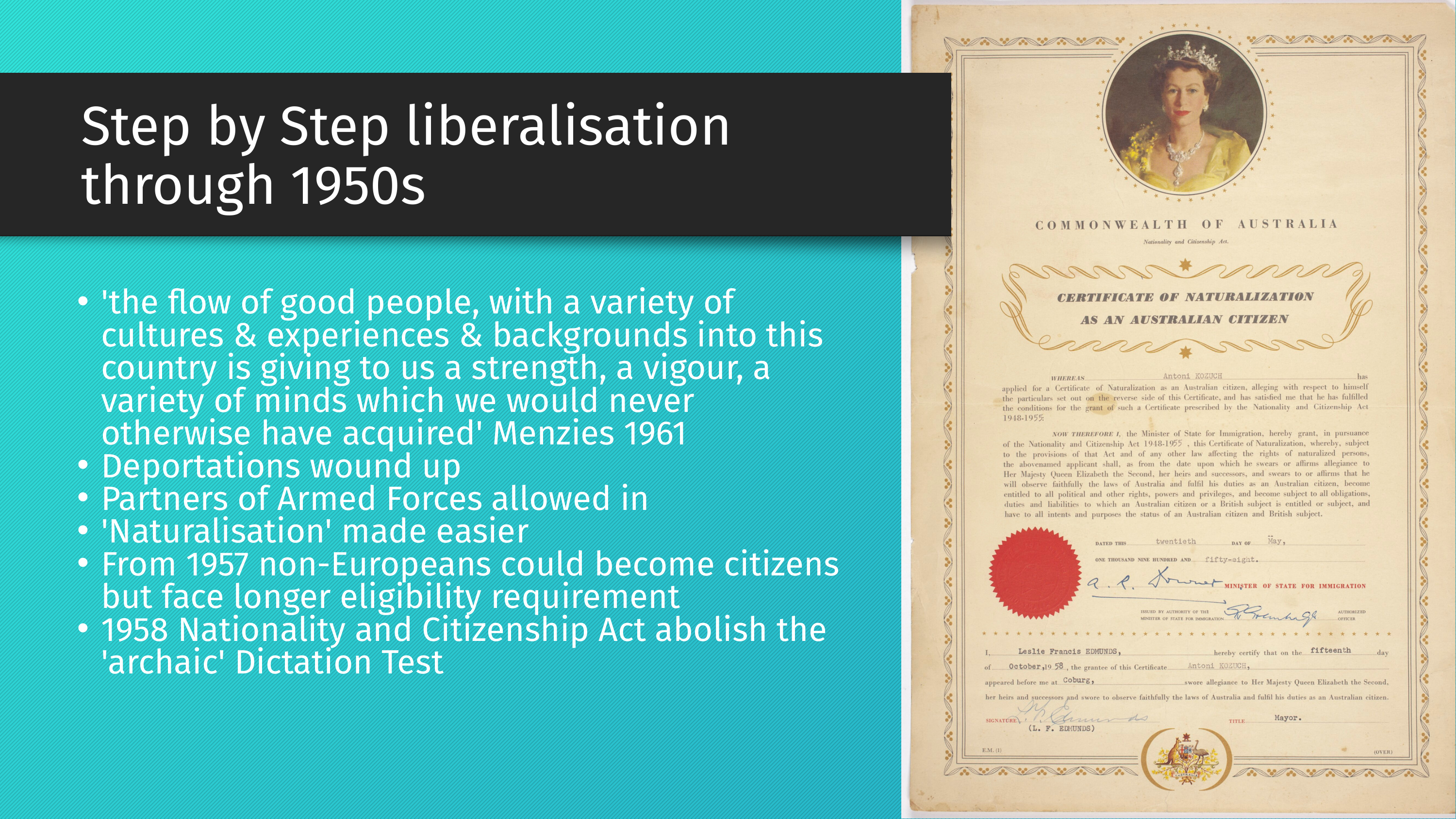

Step by Step liberalisation through 1950s

'the flow of good people, with a variety of cultures & experiences & backgrounds into this country is giving to us a strength, a vigour, a variety of minds which we would never otherwise have acquired' Menzies 1961
Deportations wound up
Partners of Armed Forces allowed in
'Naturalisation' made easier
From 1957 non-Europeans could become citizens but face longer eligibility requirement
1958 Nationality and Citizenship Act abolish the 'archaic' Dictation Test